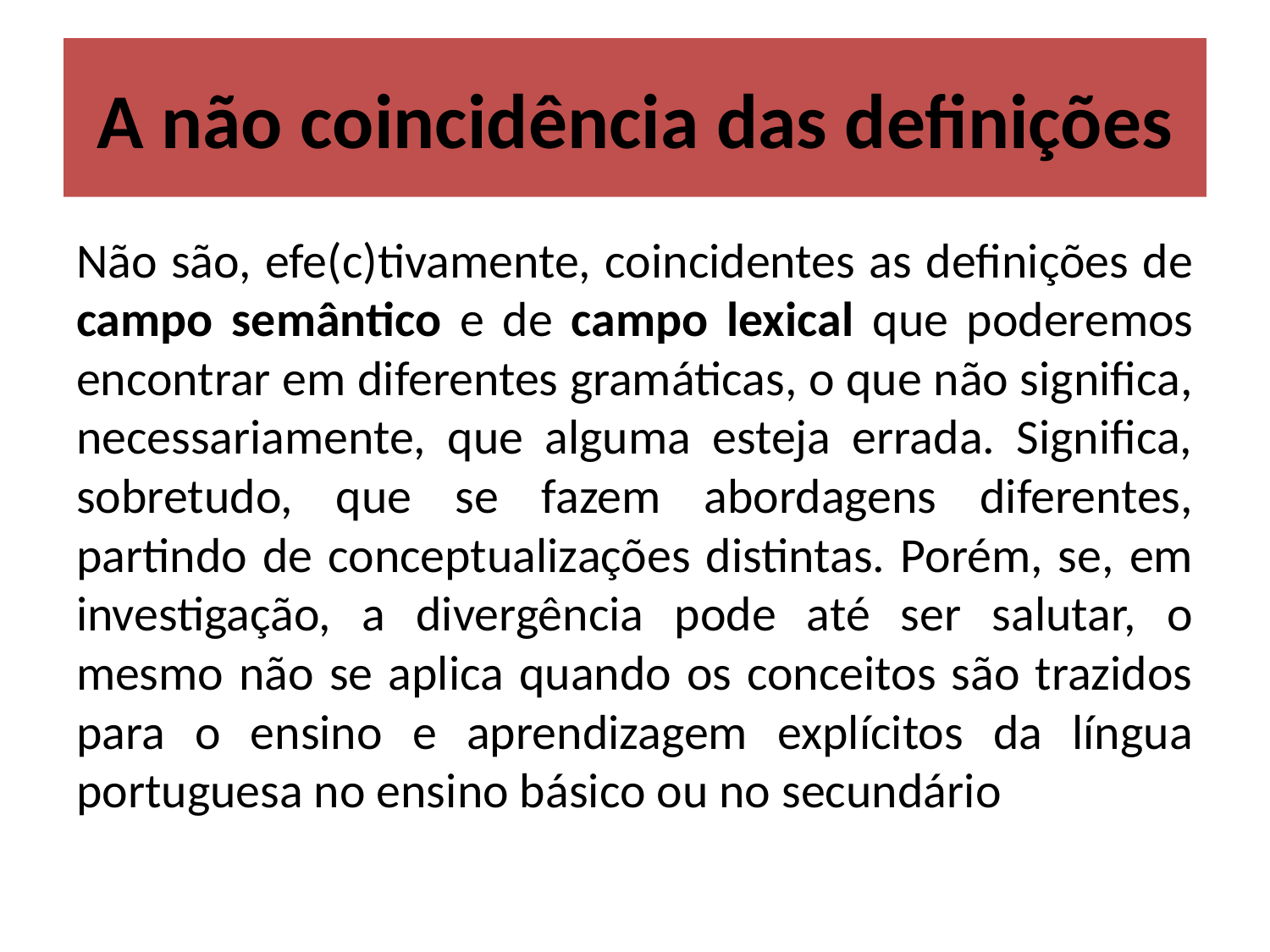

# A não coincidência das definições
Não são, efe(c)tivamente, coincidentes as definições de campo semântico e de campo lexical que poderemos encontrar em diferentes gramáticas, o que não significa, necessariamente, que alguma esteja errada. Significa, sobretudo, que se fazem abordagens diferentes, partindo de conceptualizações distintas. Porém, se, em investigação, a divergência pode até ser salutar, o mesmo não se aplica quando os conceitos são trazidos para o ensino e aprendizagem explícitos da língua portuguesa no ensino básico ou no secundário